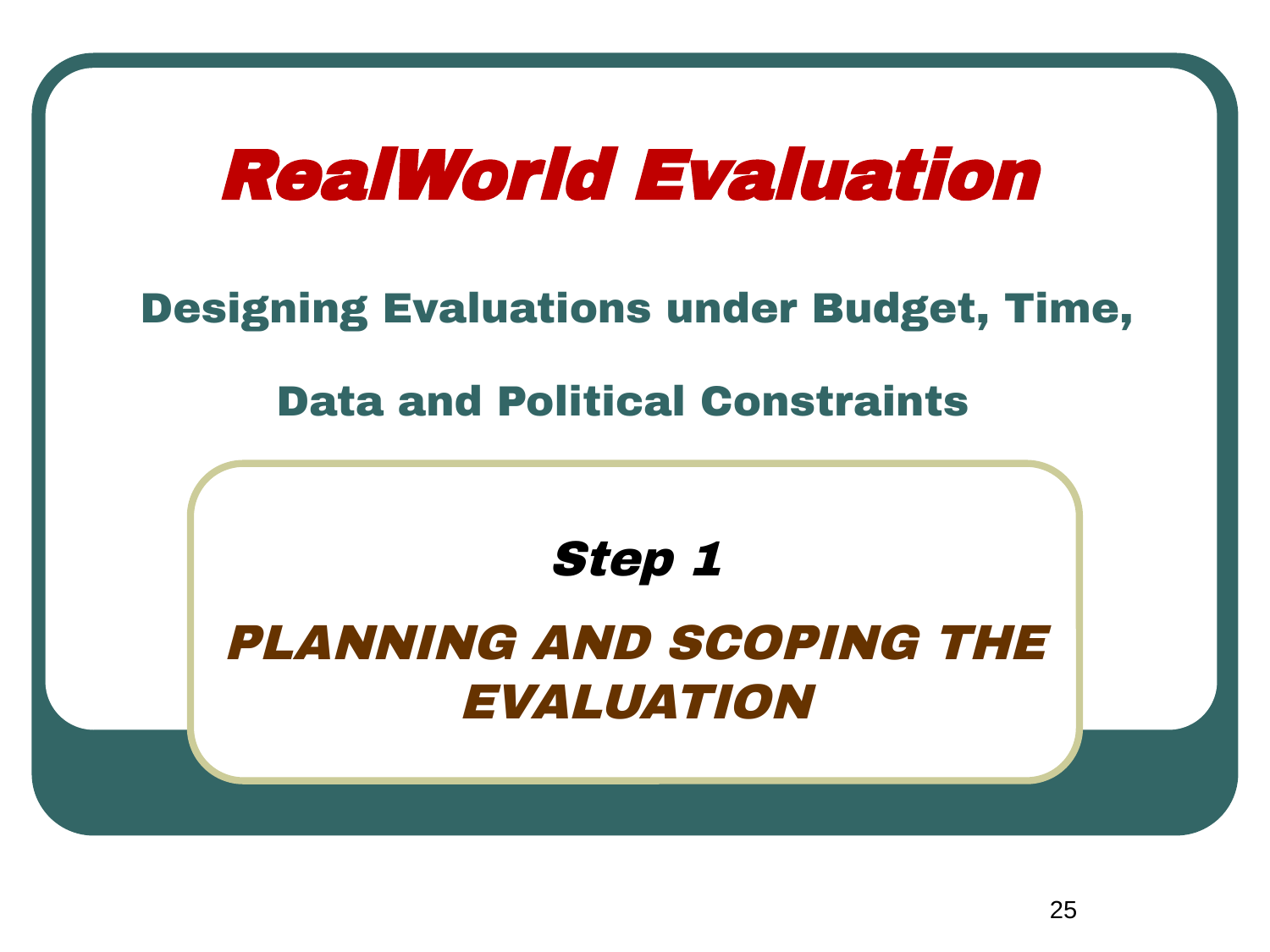

RealWorld Evaluation
Designing Evaluations under Budget, Time, Data and Political Constraints

Step 1
PLANNING AND SCOPING THE EVALUATION
25